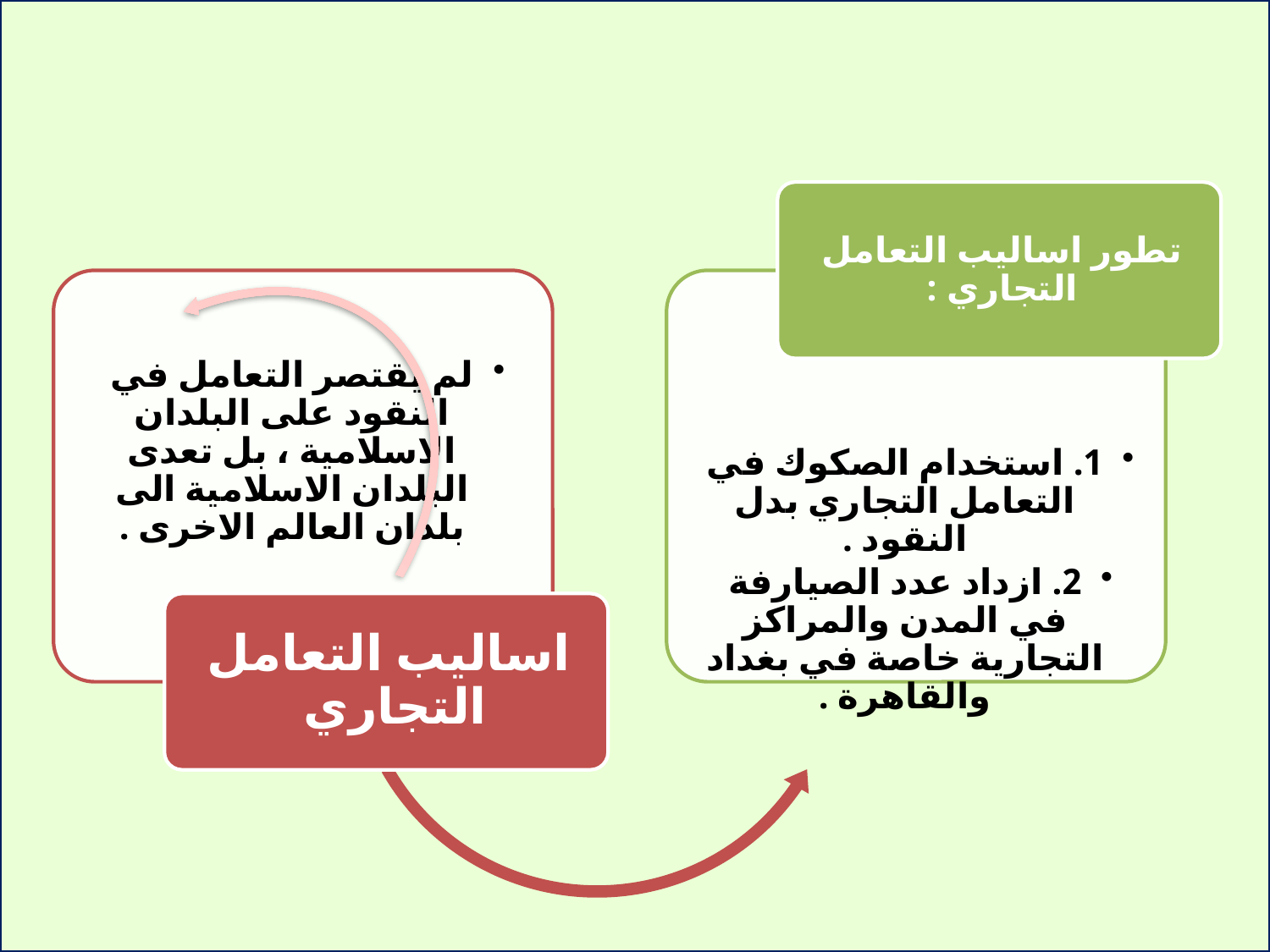

لم يقتصر التعامل في النقود على البلدان الاسلامية ، بل تعدى البلدان الاسلامية الى بلدان العالم الاخرى .
اساليب التعامل التجاري

1. استخدام الصكوك في التعامل التجاري بدل النقود .
2. ازداد عدد الصيارفة في المدن والمراكز التجارية خاصة في بغداد والقاهرة .
تطور اساليب التعامل التجاري :